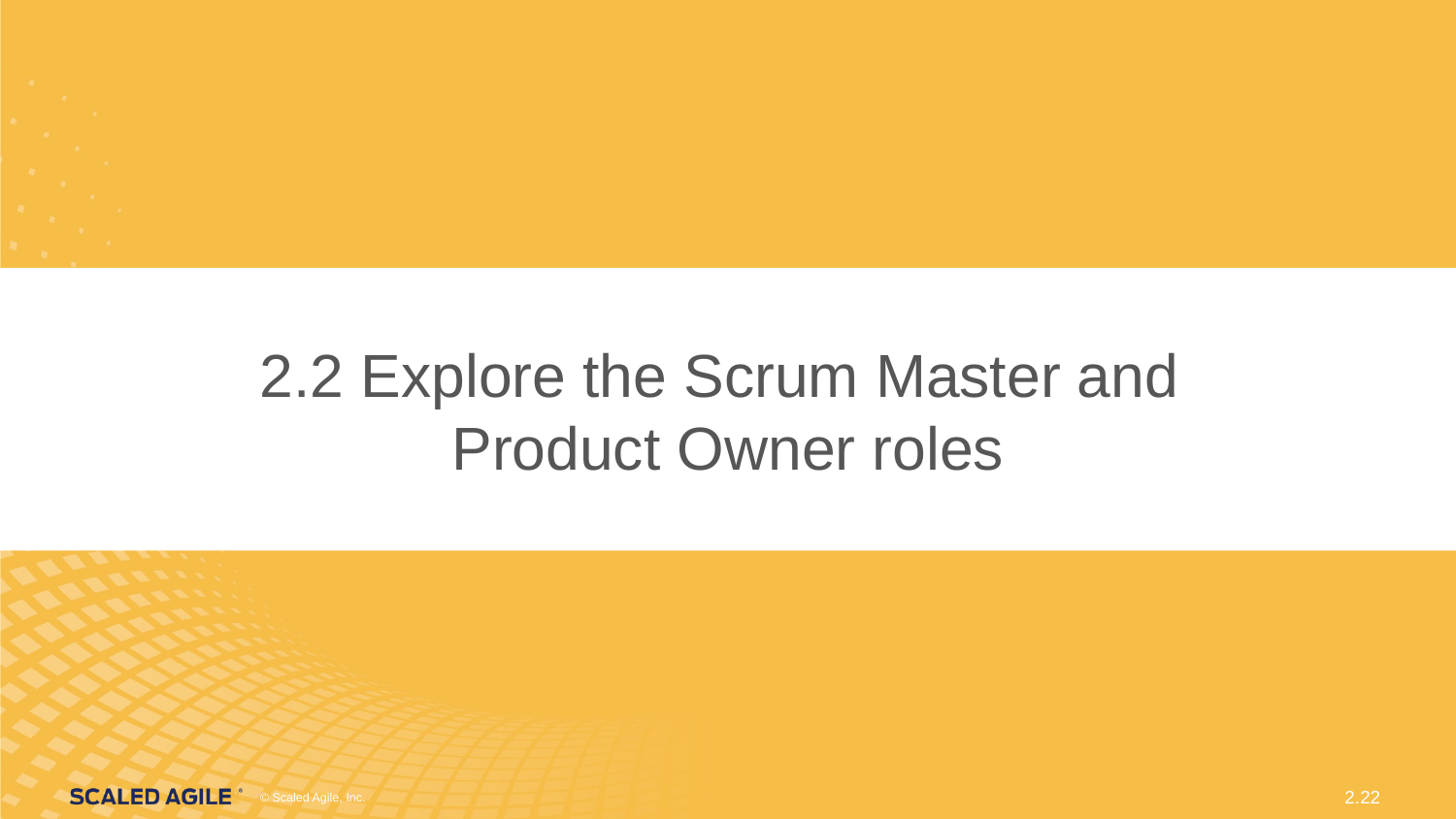

# 2.2 Explore the Scrum Master and Product Owner roles